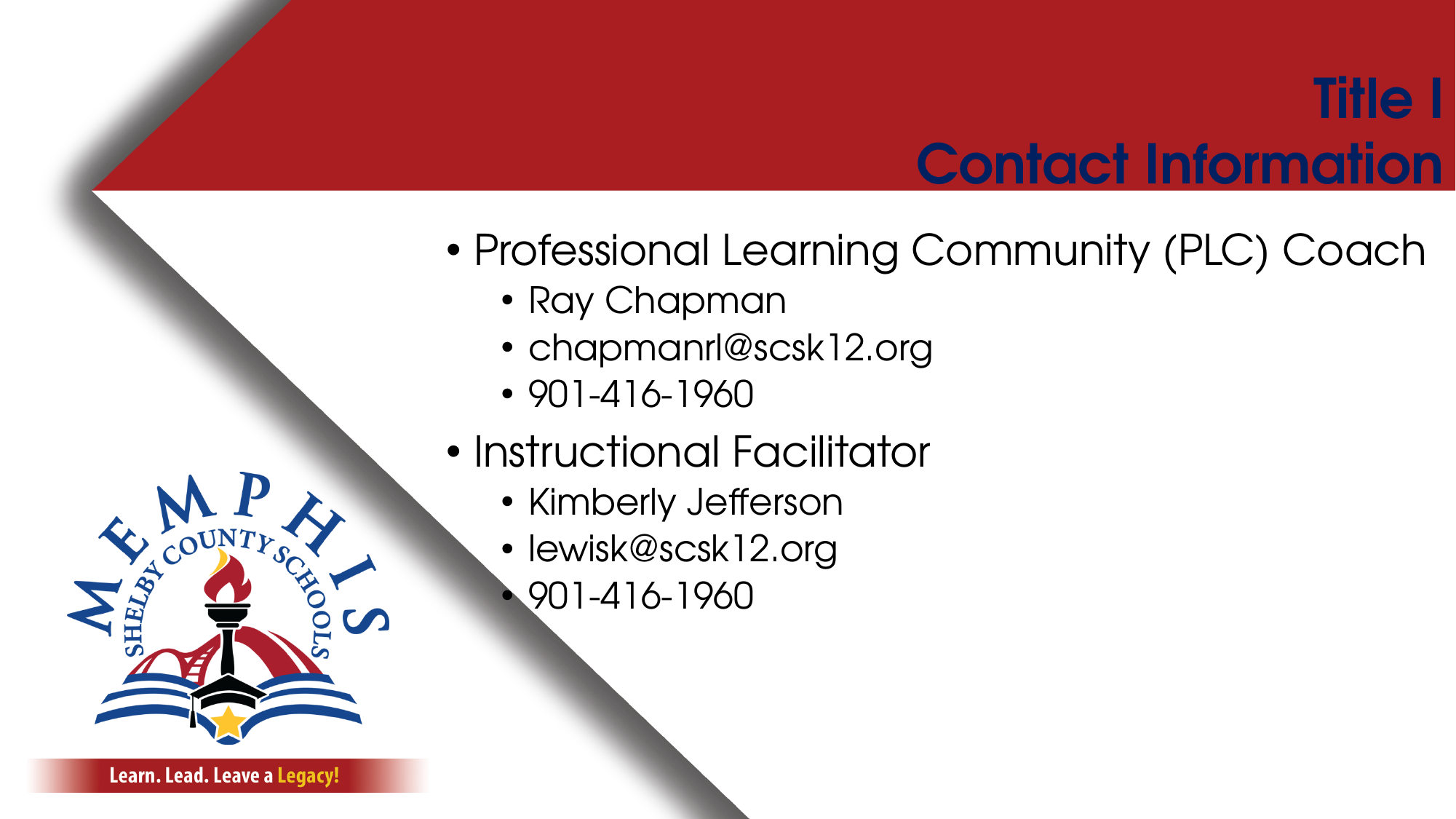

Title I
Contact Information
Professional Learning Community (PLC) Coach
Ray Chapman
chapmanrl@scsk12.org
901-416-1960
Instructional Facilitator
Kimberly Jefferson
lewisk@scsk12.org
901-416-1960